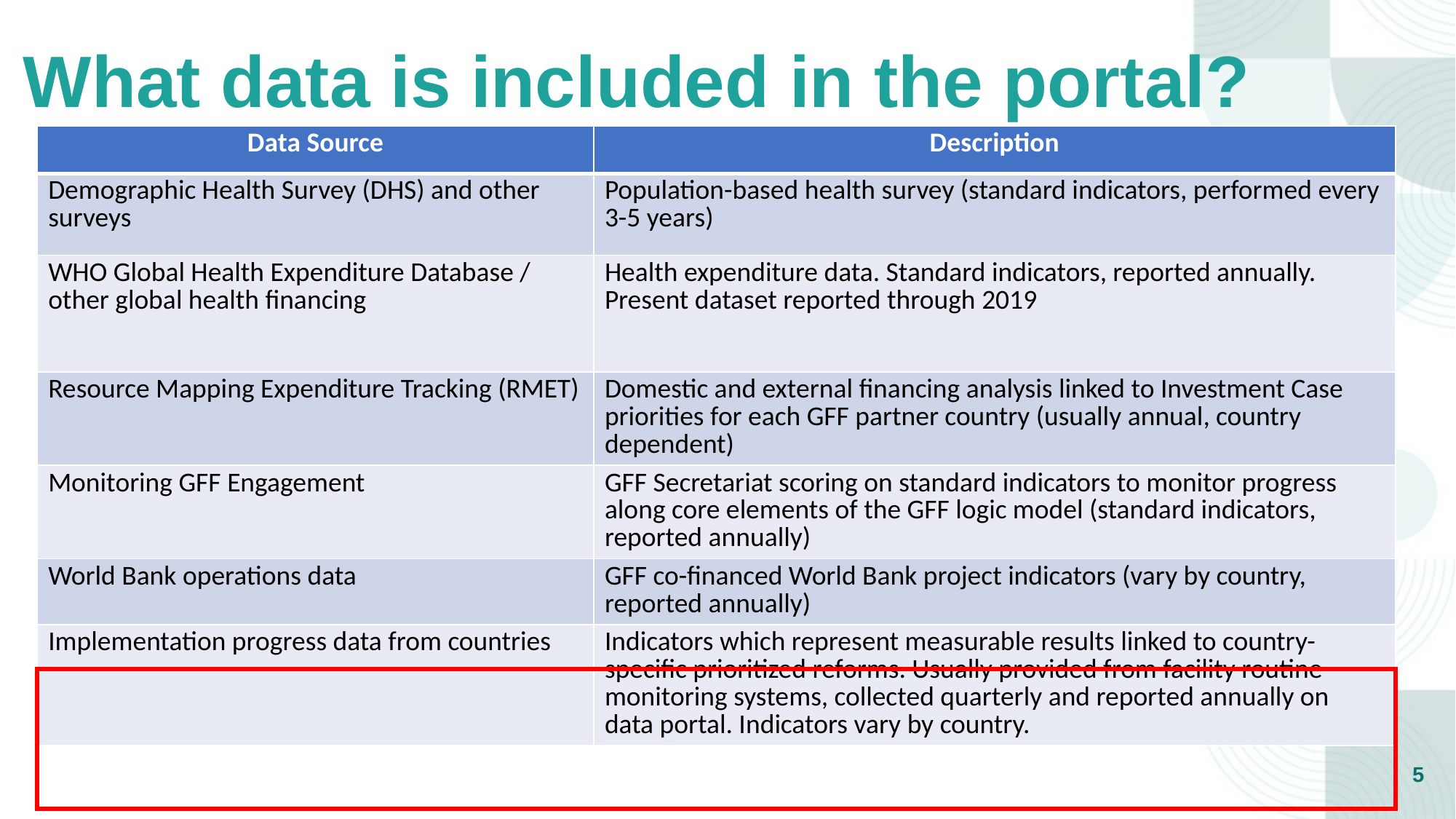

What data is included in the portal?
| Data Source | Description |
| --- | --- |
| Demographic Health Survey (DHS) and other surveys | Population-based health survey (standard indicators, performed every 3-5 years) |
| WHO Global Health Expenditure Database / other global health financing | Health expenditure data. Standard indicators, reported annually. Present dataset reported through 2019 |
| Resource Mapping Expenditure Tracking (RMET) | Domestic and external financing analysis linked to Investment Case priorities for each GFF partner country (usually annual, country dependent) |
| Monitoring GFF Engagement | GFF Secretariat scoring on standard indicators to monitor progress along core elements of the GFF logic model (standard indicators, reported annually) |
| World Bank operations data | GFF co-financed World Bank project indicators (vary by country, reported annually) |
| Implementation progress data from countries | Indicators which represent measurable results linked to country-specific prioritized reforms. Usually provided from facility routine monitoring systems, collected quarterly and reported annually on data portal. Indicators vary by country. |

5